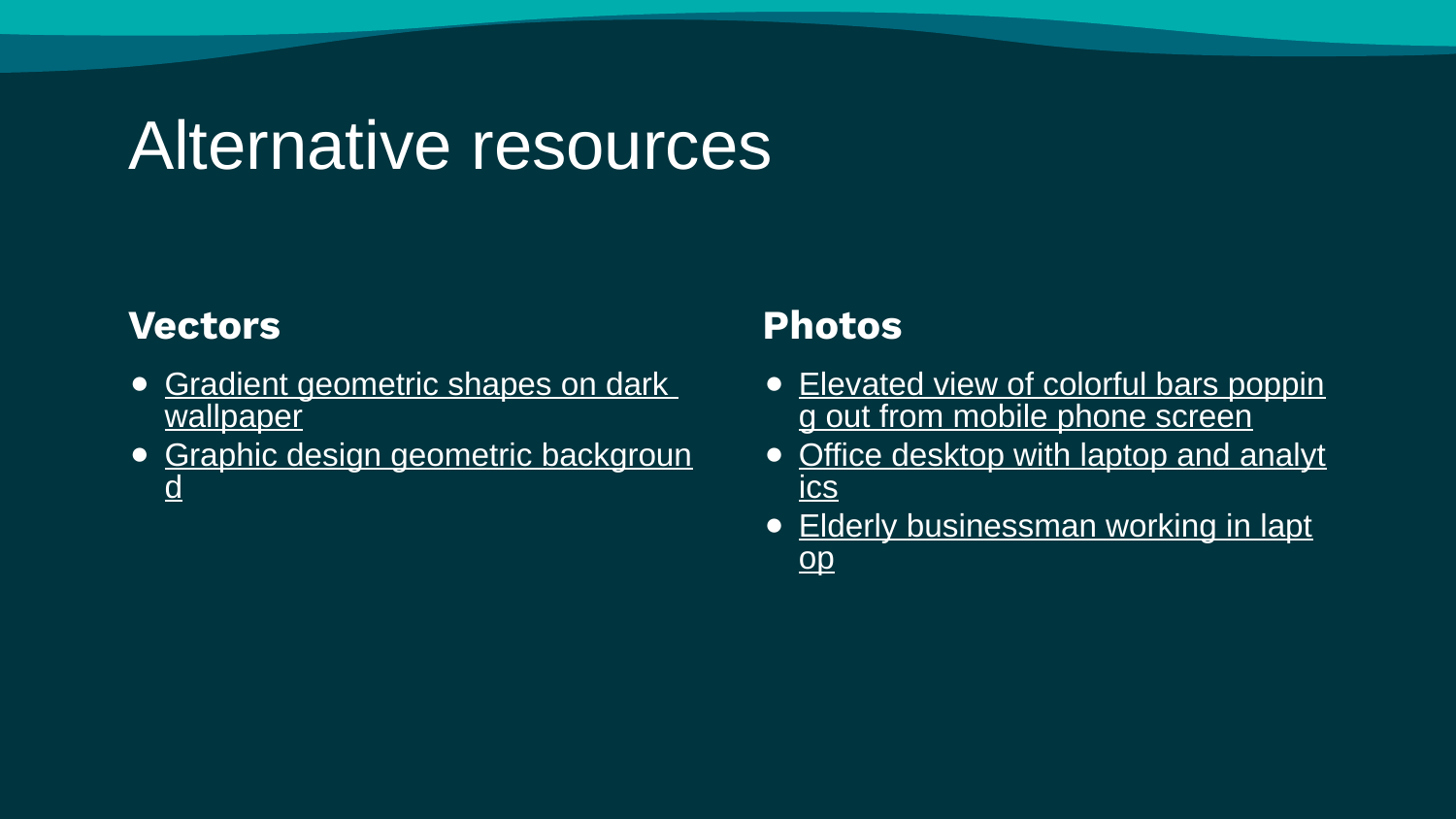

# Alternative resources
Vectors
Photos
Gradient geometric shapes on dark wallpaper
Graphic design geometric background
Elevated view of colorful bars popping out from mobile phone screen
Office desktop with laptop and analytics
Elderly businessman working in laptop